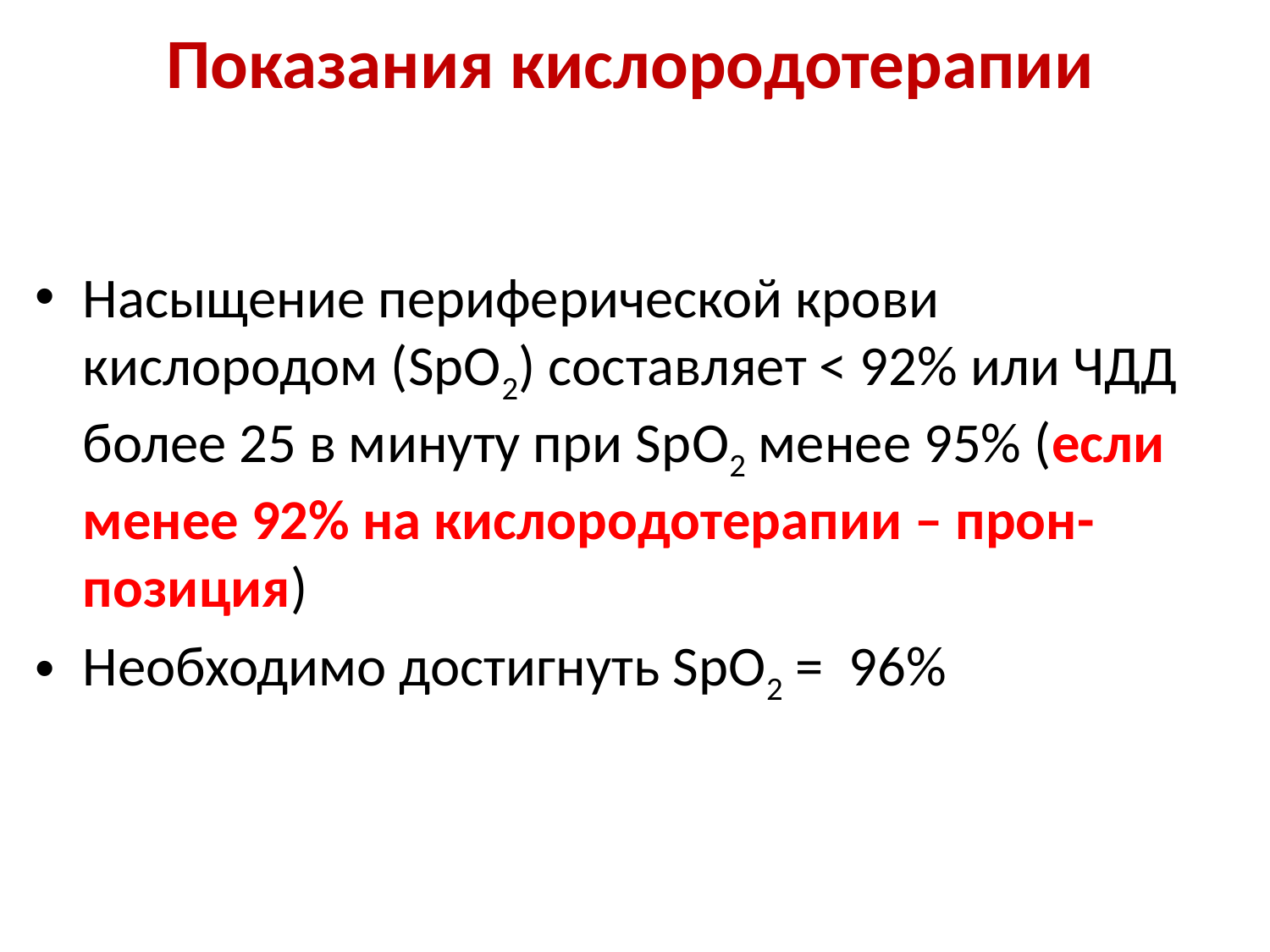

# Показания кислородотерапии

Насыщение периферической крови кислородом (SрO2) составляет < 92% или ЧДД более 25 в минуту при SрO2 менее 95% (если менее 92% на кислородотерапии – прон-позиция)
Необходимо достигнуть SрO2 =  96%